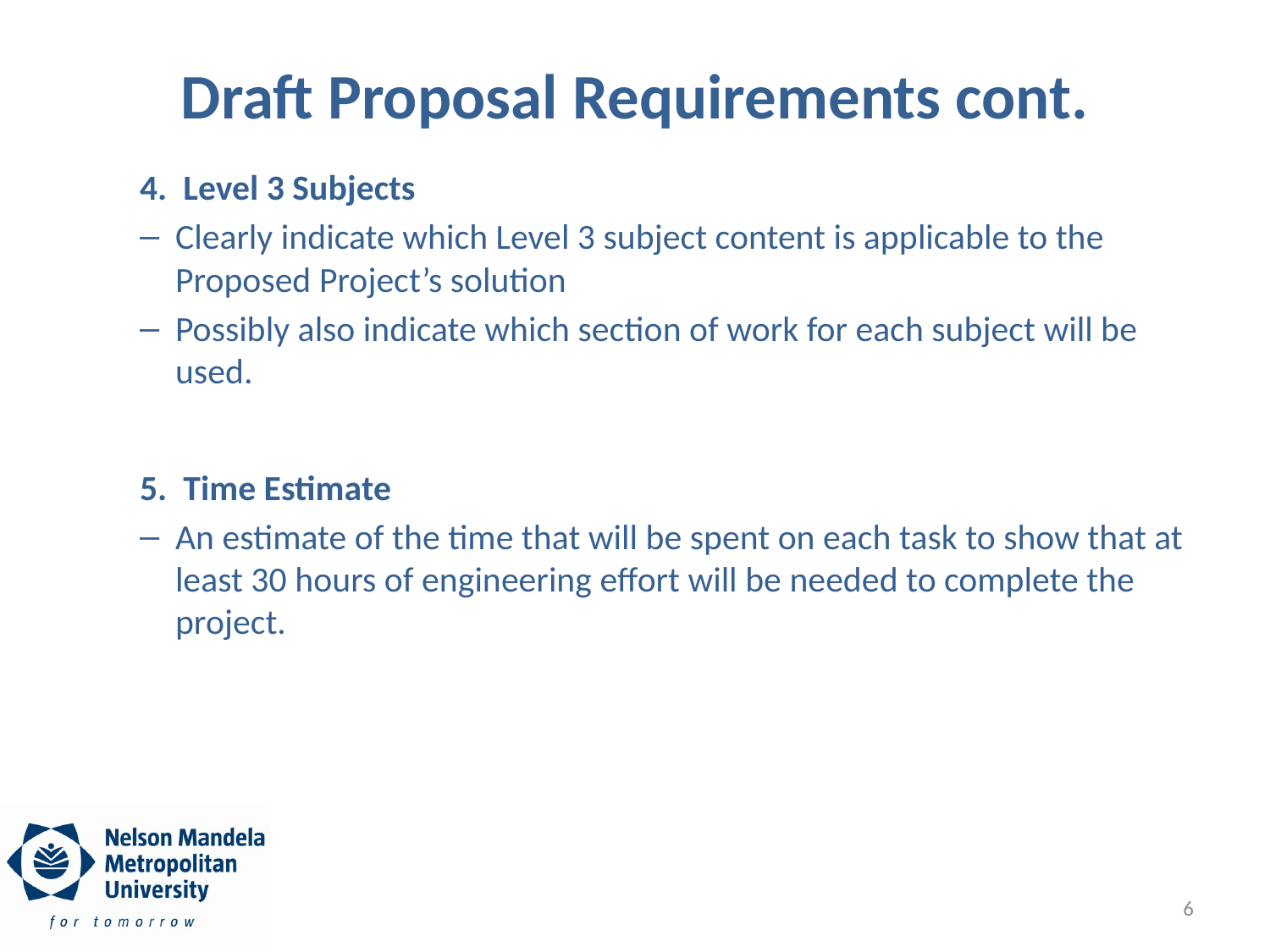

# Draft Proposal Requirements cont.
4.  Level 3 Subjects
Clearly indicate which Level 3 subject content is applicable to the Proposed Project’s solution
Possibly also indicate which section of work for each subject will be used.

5.  Time Estimate
An estimate of the time that will be spent on each task to show that at least 30 hours of engineering effort will be needed to complete the project.
6